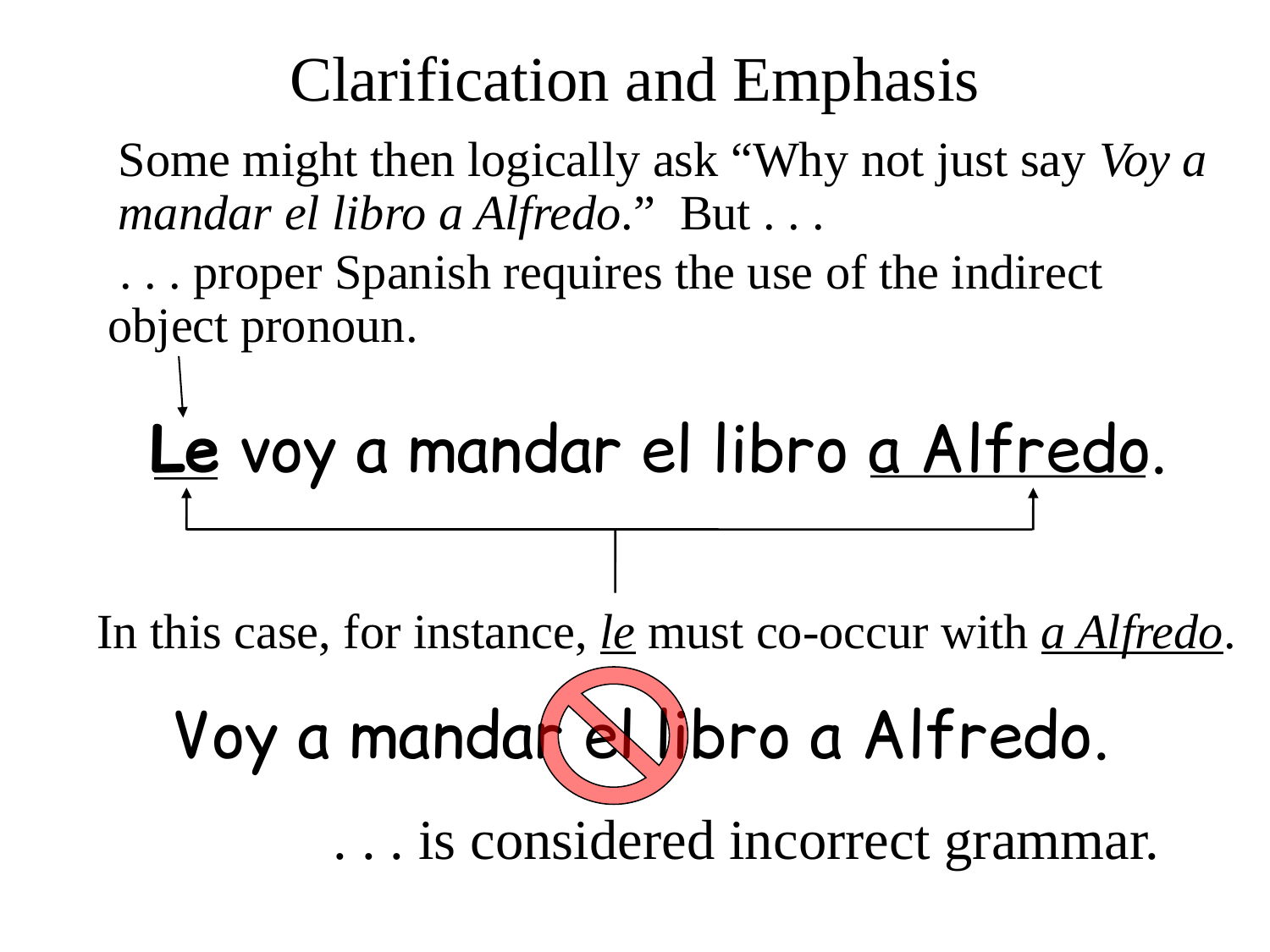

Clarification and Emphasis
Some might then logically ask “Why not just say Voy a mandar el libro a Alfredo.”  But . . .
 . . . proper Spanish requires the use of the indirect object pronoun.

Le voy a mandar el libro a Alfredo.

In this case, for instance, le must co-occur with a Alfredo.

Voy a mandar el libro a Alfredo.
 . . . is considered incorrect grammar.